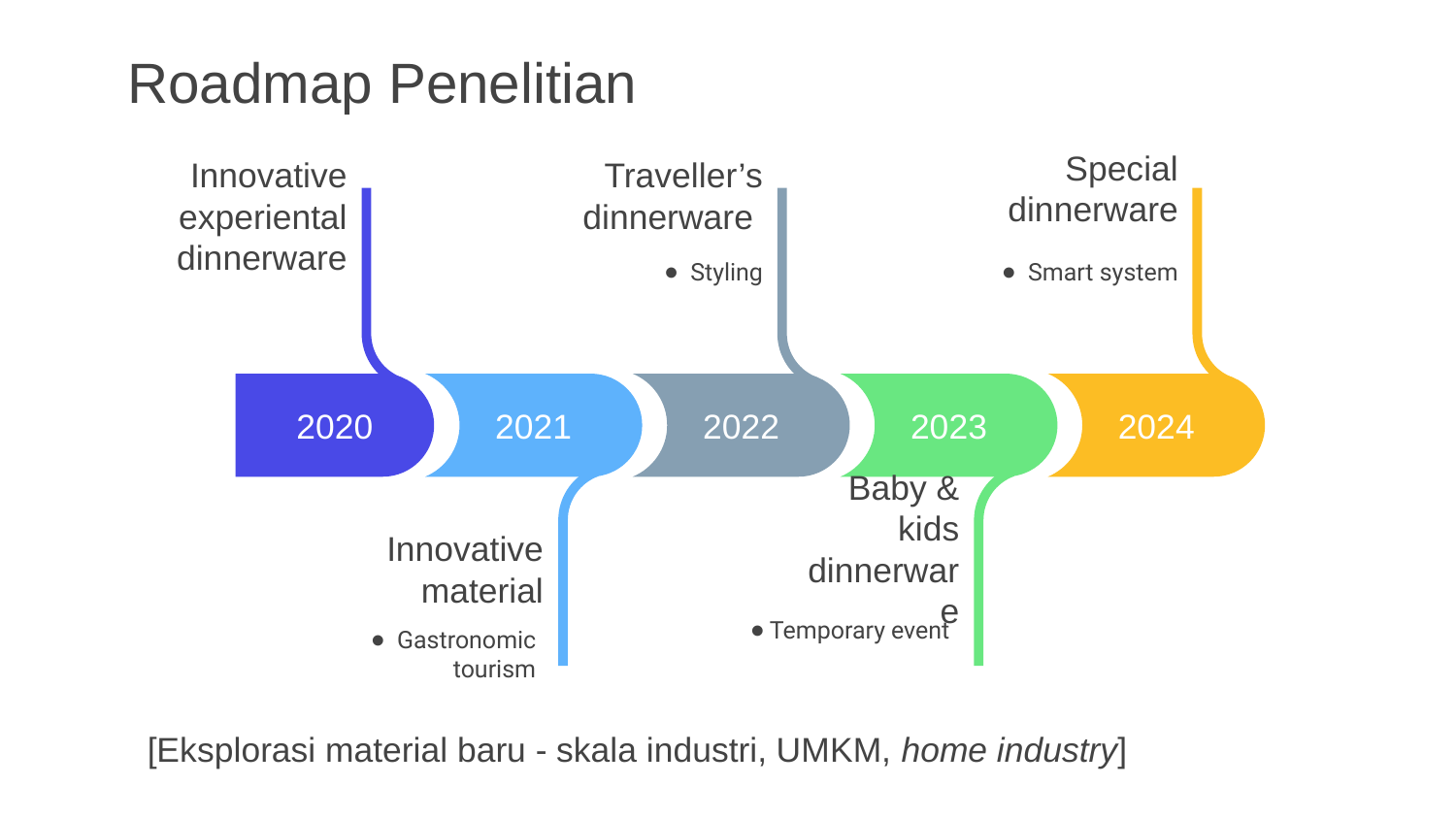

Roadmap Penelitian
Special dinnerware

2024
Traveller’s dinnerware

2022
Innovative experiental dinnerware

Styling
Smart system
2020
2021

Innovative material
2023

Baby & kids dinnerware

Temporary event
Gastronomic tourism
[Eksplorasi material baru - skala industri, UMKM, home industry]